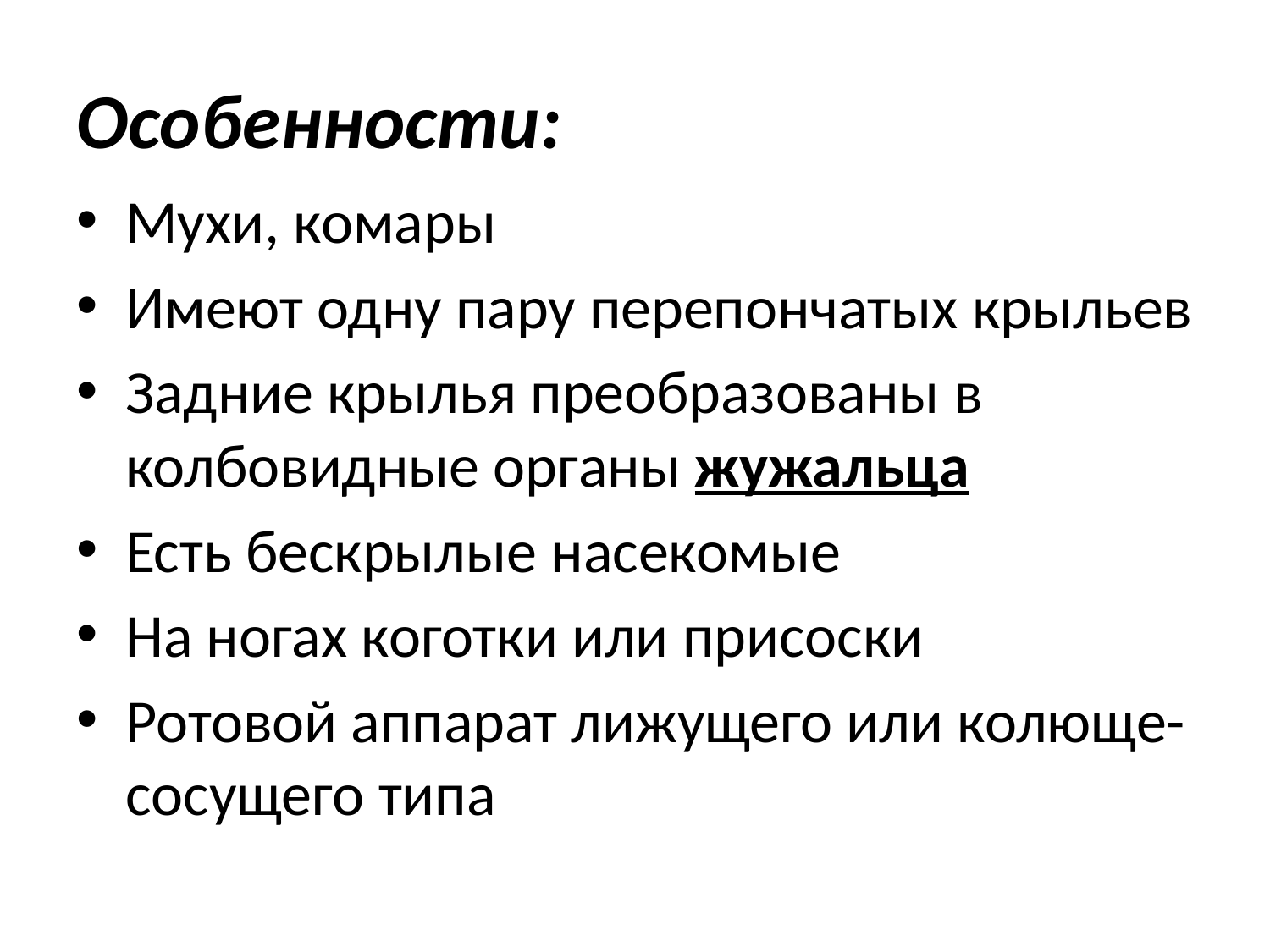

# Особенности:
Мухи, комары
Имеют одну пару перепончатых крыльев
Задние крылья преобразованы в колбовидные органы жужальца
Есть бескрылые насекомые
На ногах коготки или присоски
Ротовой аппарат лижущего или колюще-сосущего типа